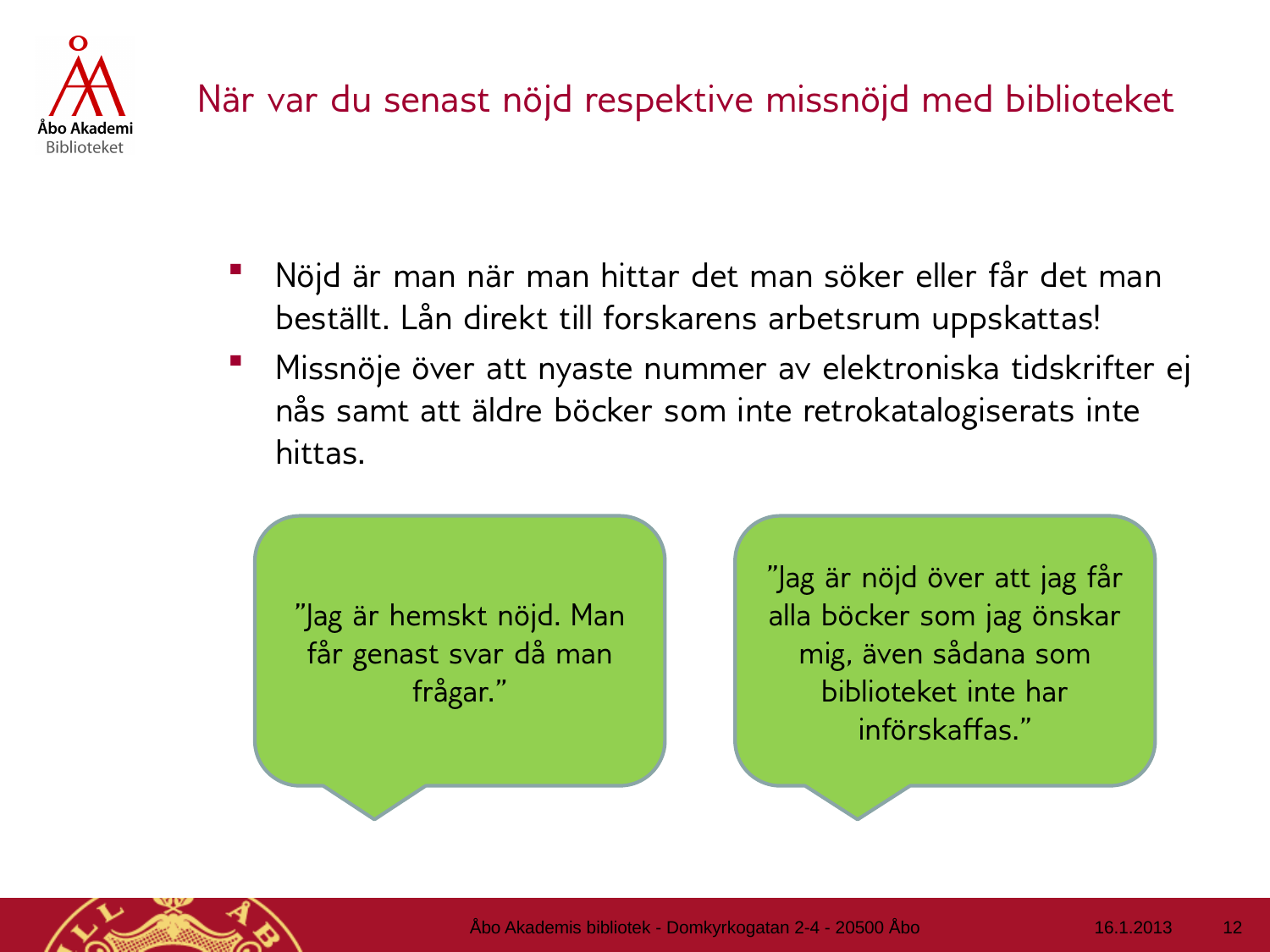

# När var du senast nöjd respektive missnöjd med biblioteket
Nöjd är man när man hittar det man söker eller får det man beställt. Lån direkt till forskarens arbetsrum uppskattas!
Missnöje över att nyaste nummer av elektroniska tidskrifter ej nås samt att äldre böcker som inte retrokatalogiserats inte hittas.

”Jag är hemskt nöjd. Man får genast svar då man frågar.”
”Jag är nöjd över att jag får alla böcker som jag önskar mig, även sådana som biblioteket inte har införskaffas.”
12
Åbo Akademis bibliotek - Domkyrkogatan 2-4 - 20500 Åbo
16.1.2013